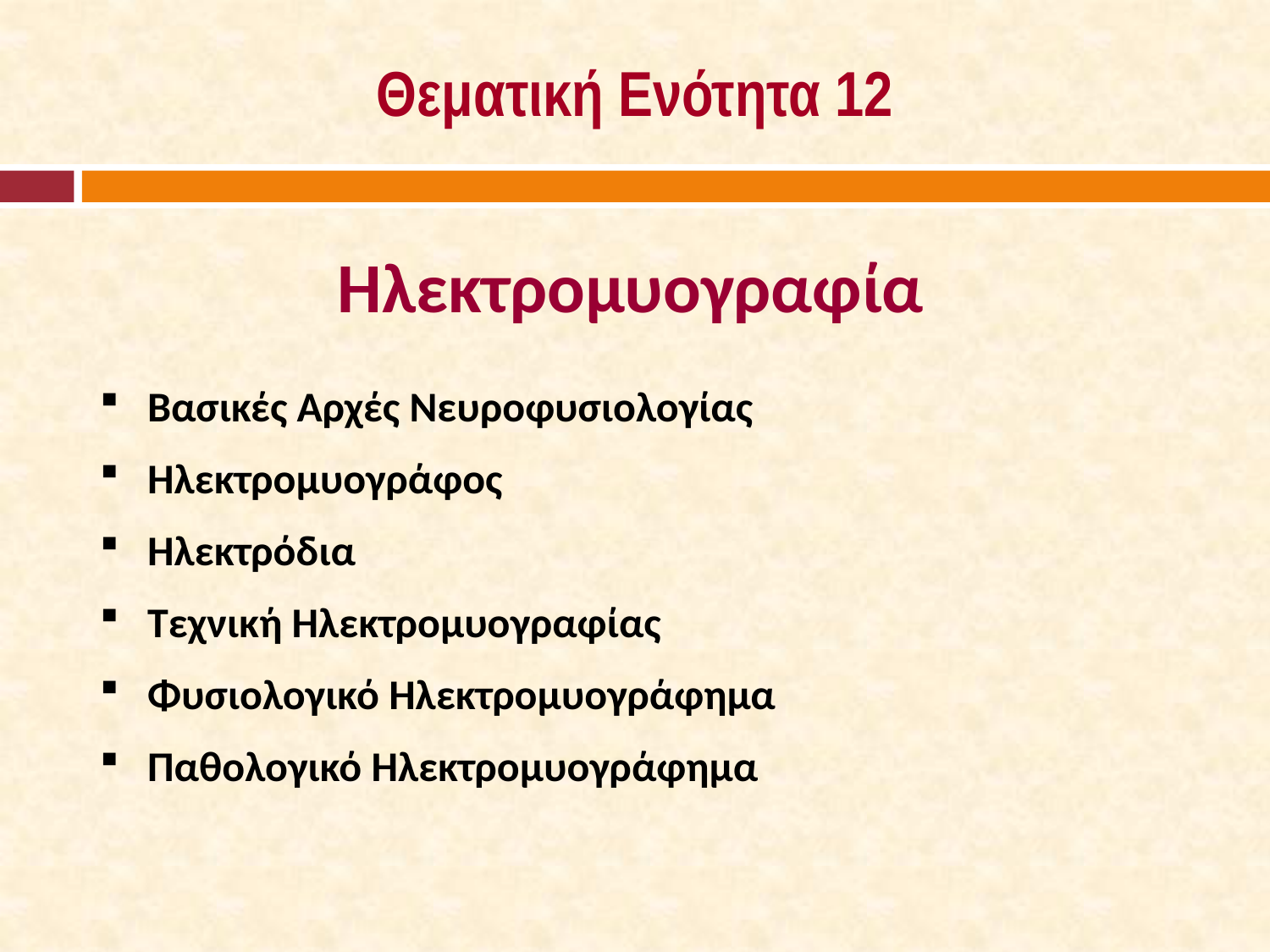

# Θεματική Ενότητα 12
Ηλεκτρομυογραφία
Βασικές Αρχές Νευροφυσιολογίας
Ηλεκτρομυογράφος
Ηλεκτρόδια
Τεχνική Ηλεκτρομυογραφίας
Φυσιολογικό Ηλεκτρομυογράφημα
Παθολογικό Ηλεκτρομυογράφημα